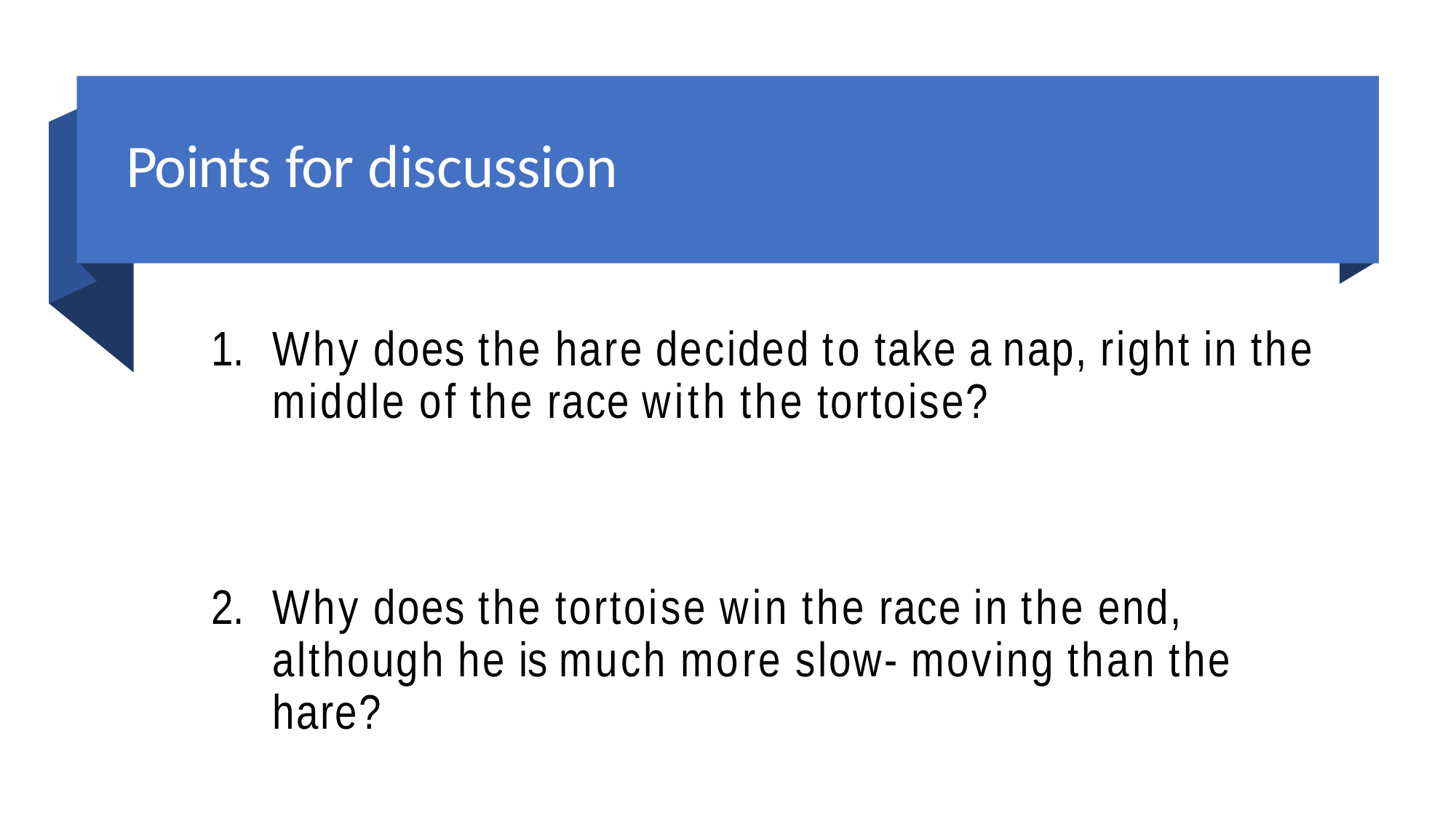

# Points for discussion

Why does the hare decided to take a nap, right in the middle of the race with the tortoise?

Why does the tortoise win the race in the end, although he is much more slow- moving than the hare?